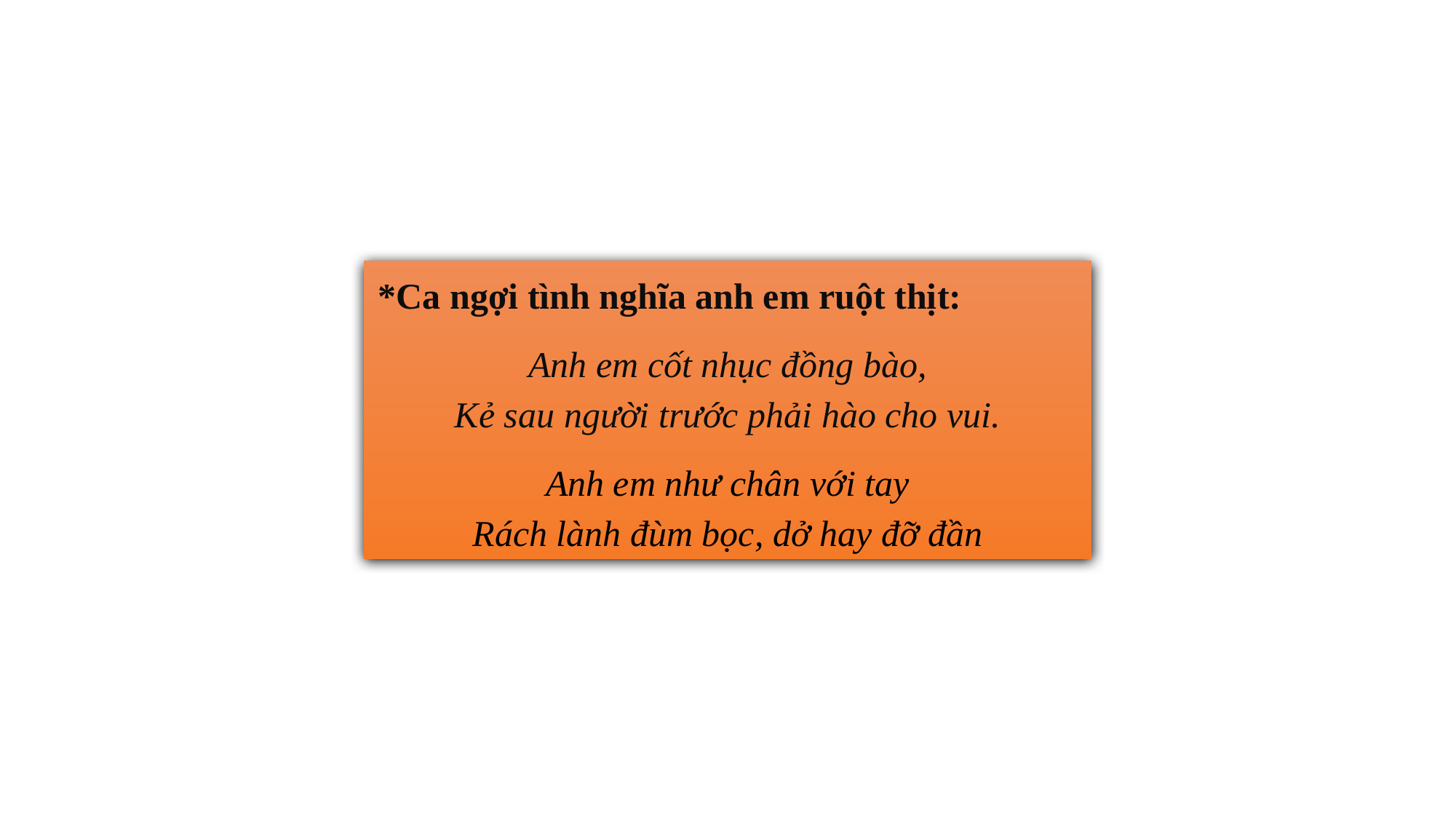

*Ca ngợi tình nghĩa anh em ruột thịt:
Anh em cốt nhục đồng bào,
Kẻ sau người trước phải hào cho vui.
Anh em như chân với tay
Rách lành đùm bọc, dở hay đỡ đần